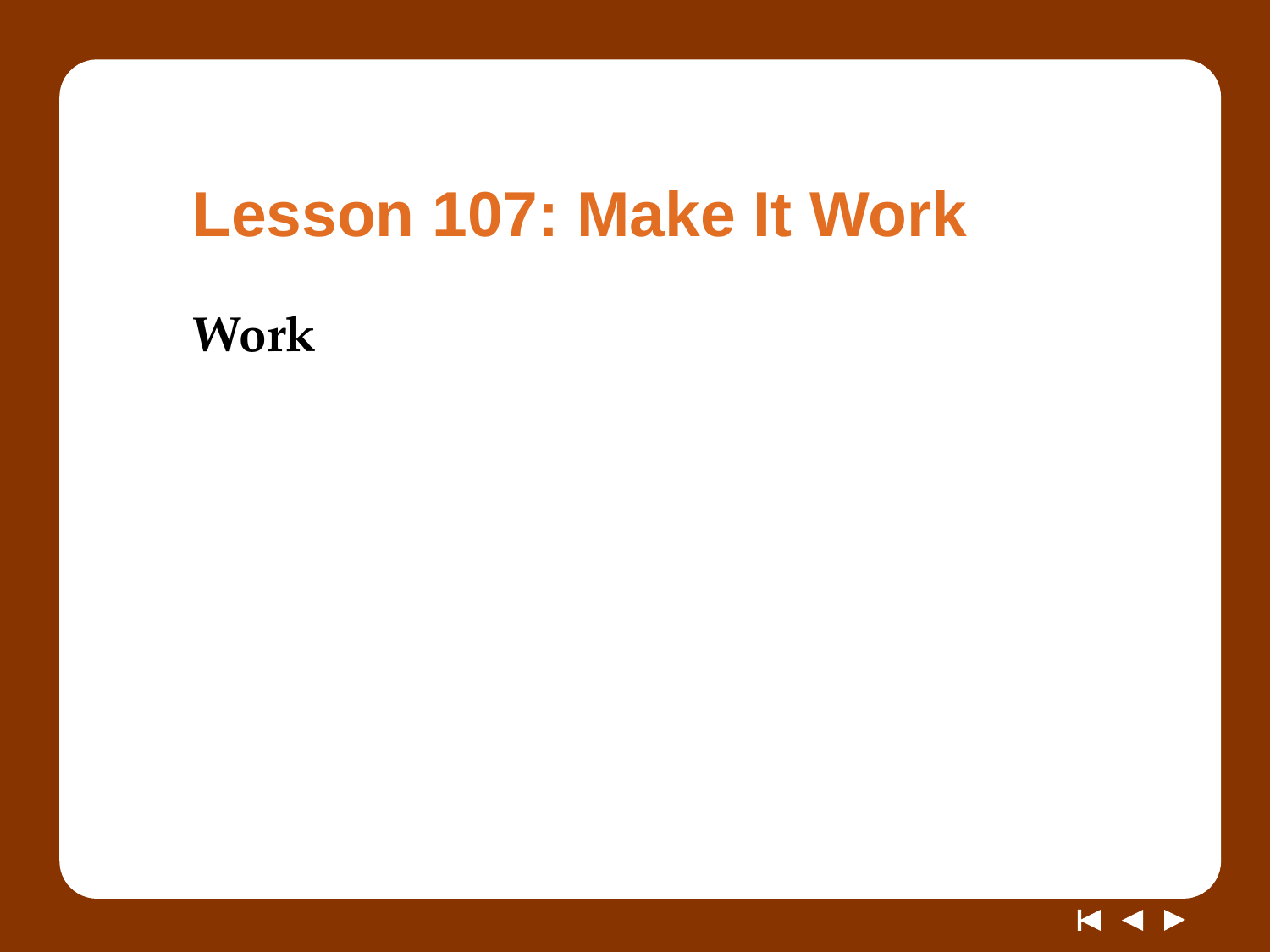

# Lesson 107: Make It Work
Work